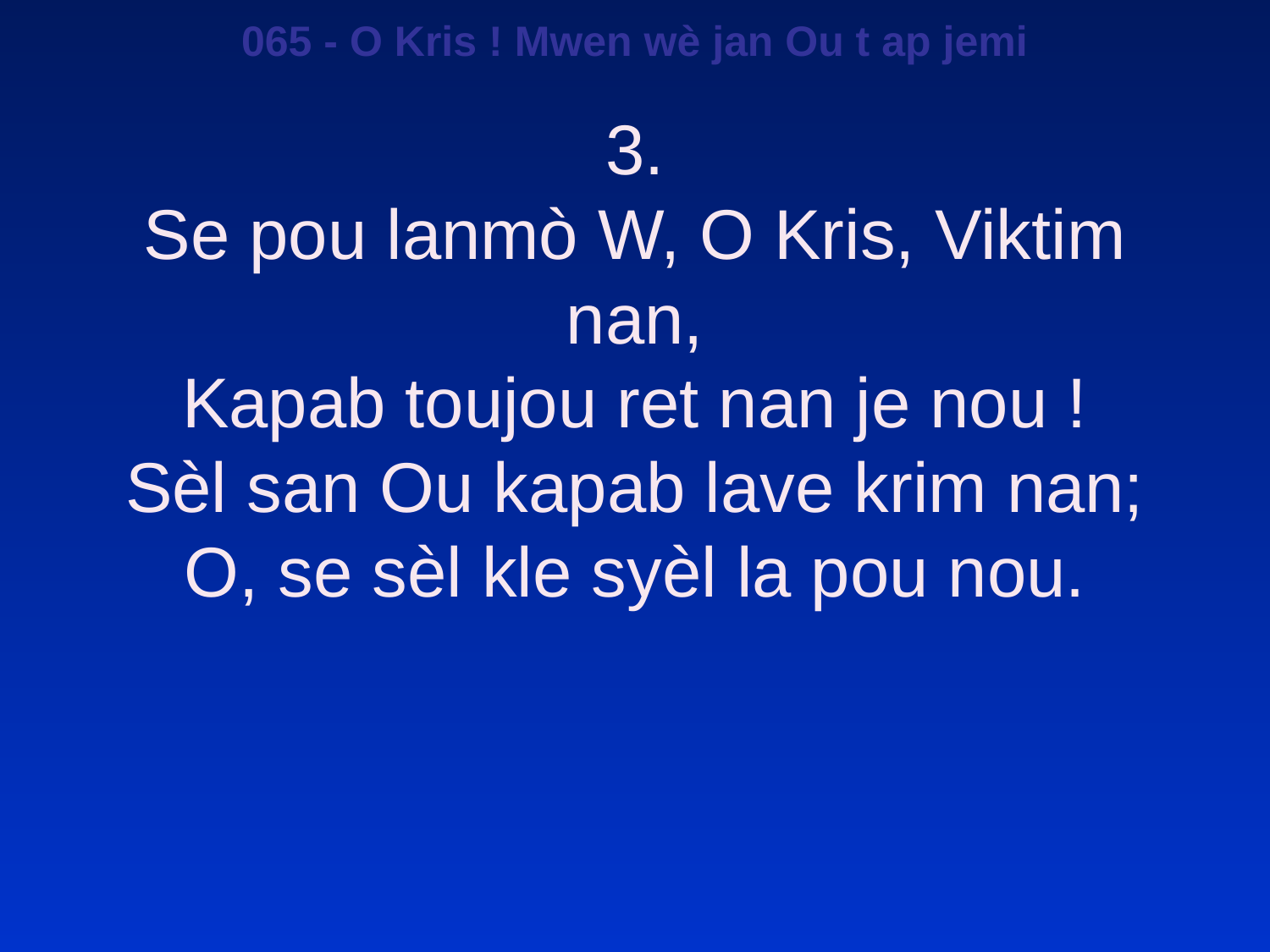

065 - O Kris ! Mwen wè jan Ou t ap jemi
3.
Se pou lanmò W, O Kris, Viktim nan,
Kapab toujou ret nan je nou !
Sèl san Ou kapab lave krim nan;
O, se sèl kle syèl la pou nou.